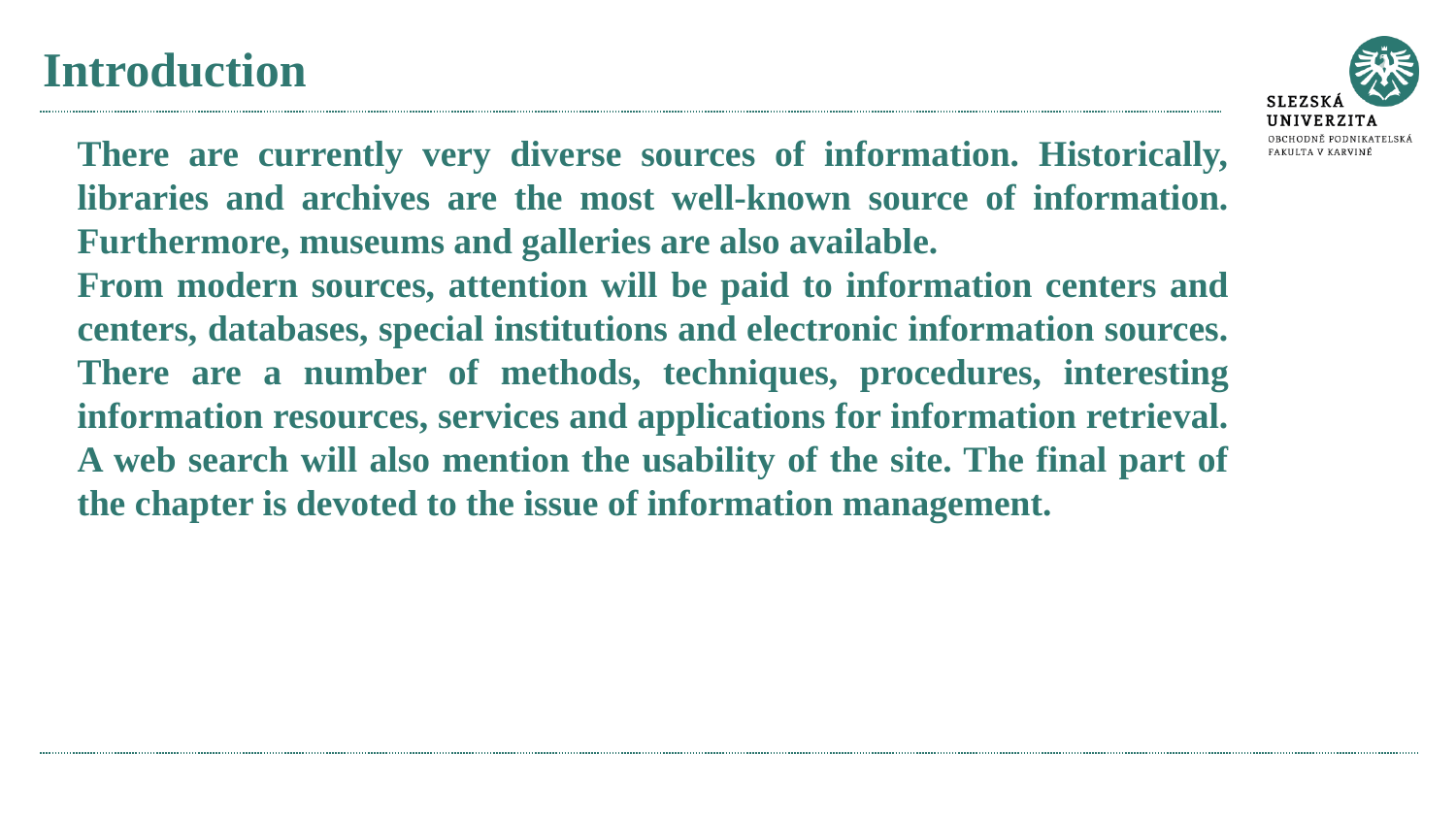

# Introduction
There are currently very diverse sources of information. Historically, libraries and archives are the most well-known source of information. Furthermore, museums and galleries are also available.
From modern sources, attention will be paid to information centers and centers, databases, special institutions and electronic information sources.
There are a number of methods, techniques, procedures, interesting information resources, services and applications for information retrieval. A web search will also mention the usability of the site. The final part of the chapter is devoted to the issue of information management.